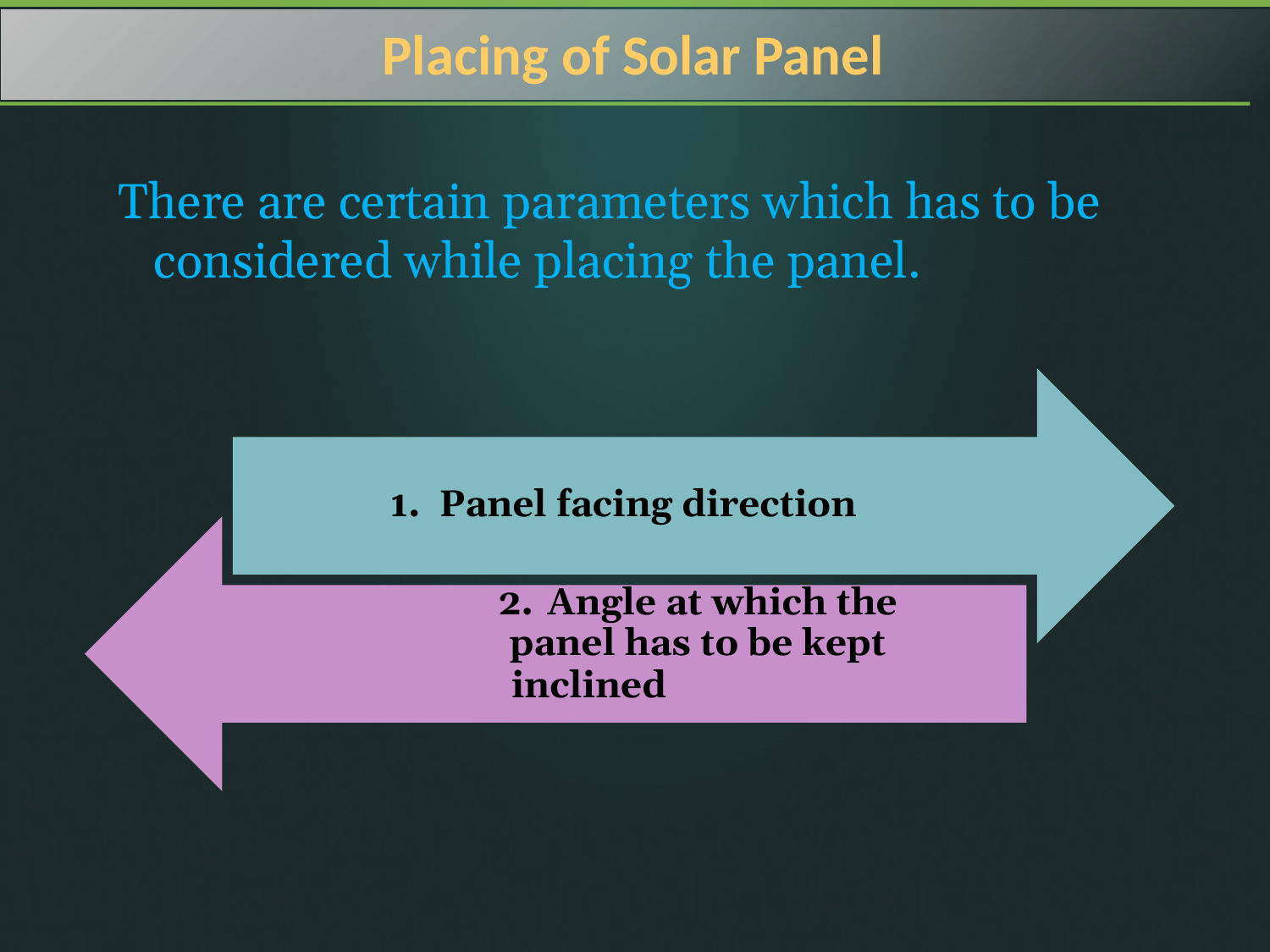

Placing of Solar Panel
There are certain parameters which has to be considered while placing the panel.

Panel facing direction

Angle at which the
panel has to be kept
             inclined